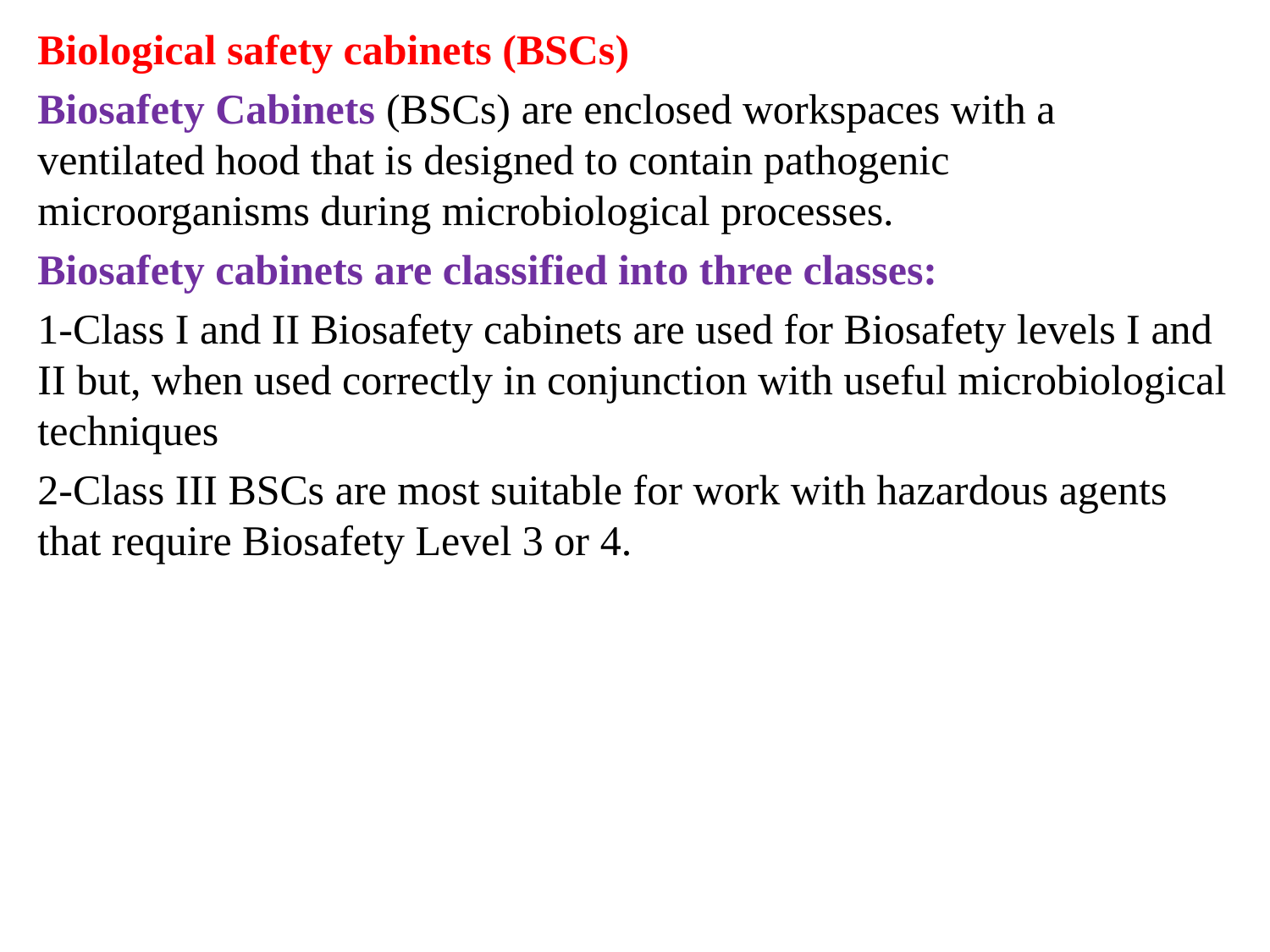

Biological safety cabinets (BSCs)
Biosafety Cabinets (BSCs) are enclosed workspaces with a ventilated hood that is designed to contain pathogenic microorganisms during microbiological processes.
Biosafety cabinets are classified into three classes:
1-Class I and II Biosafety cabinets are used for Biosafety levels I and II but, when used correctly in conjunction with useful microbiological techniques
2-Class III BSCs are most suitable for work with hazardous agents that require Biosafety Level 3 or 4.